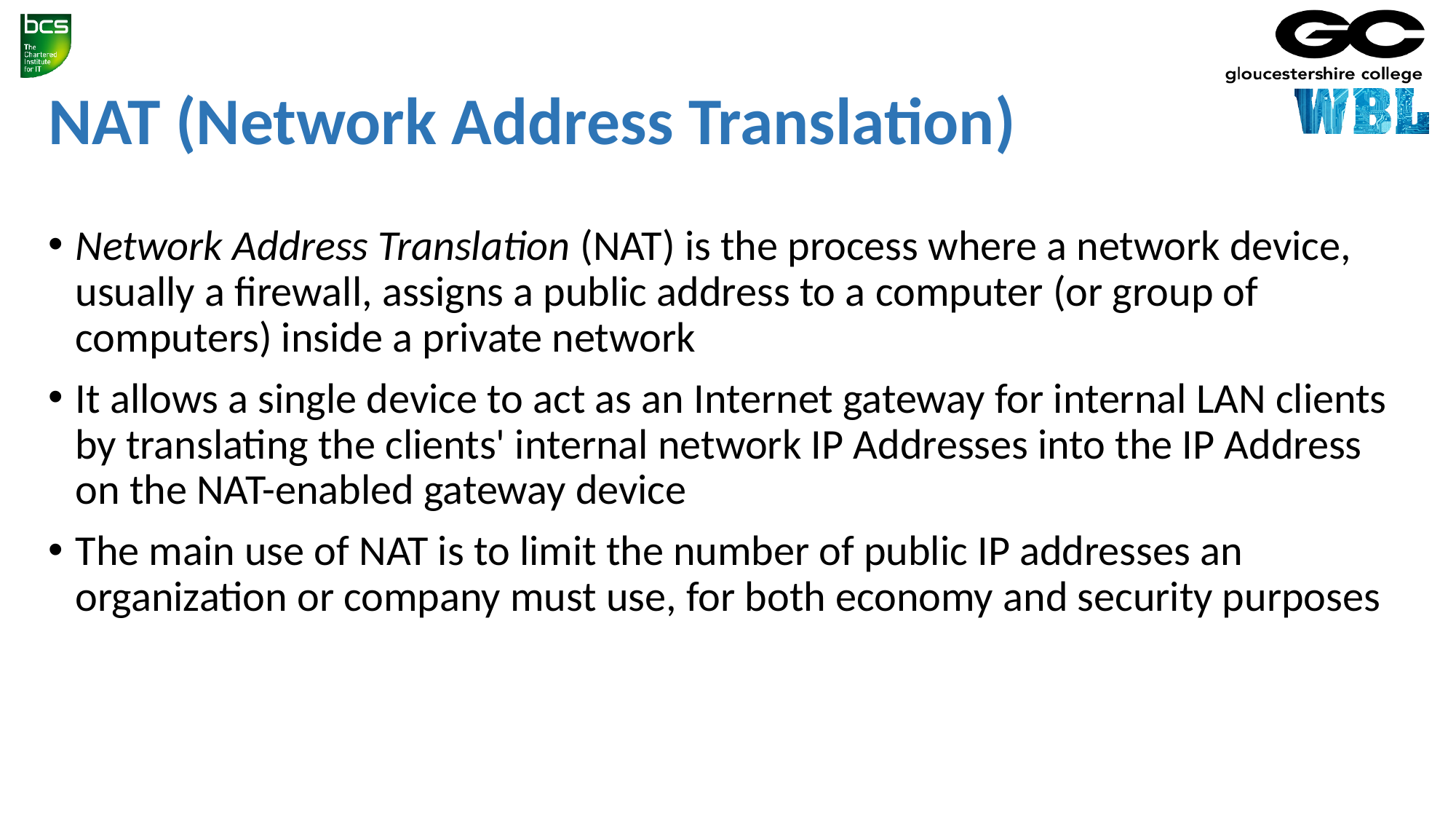

# NAT (Network Address Translation)
Network Address Translation (NAT) is the process where a network device, usually a firewall, assigns a public address to a computer (or group of computers) inside a private network
It allows a single device to act as an Internet gateway for internal LAN clients by translating the clients' internal network IP Addresses into the IP Address on the NAT-enabled gateway device
The main use of NAT is to limit the number of public IP addresses an organization or company must use, for both economy and security purposes